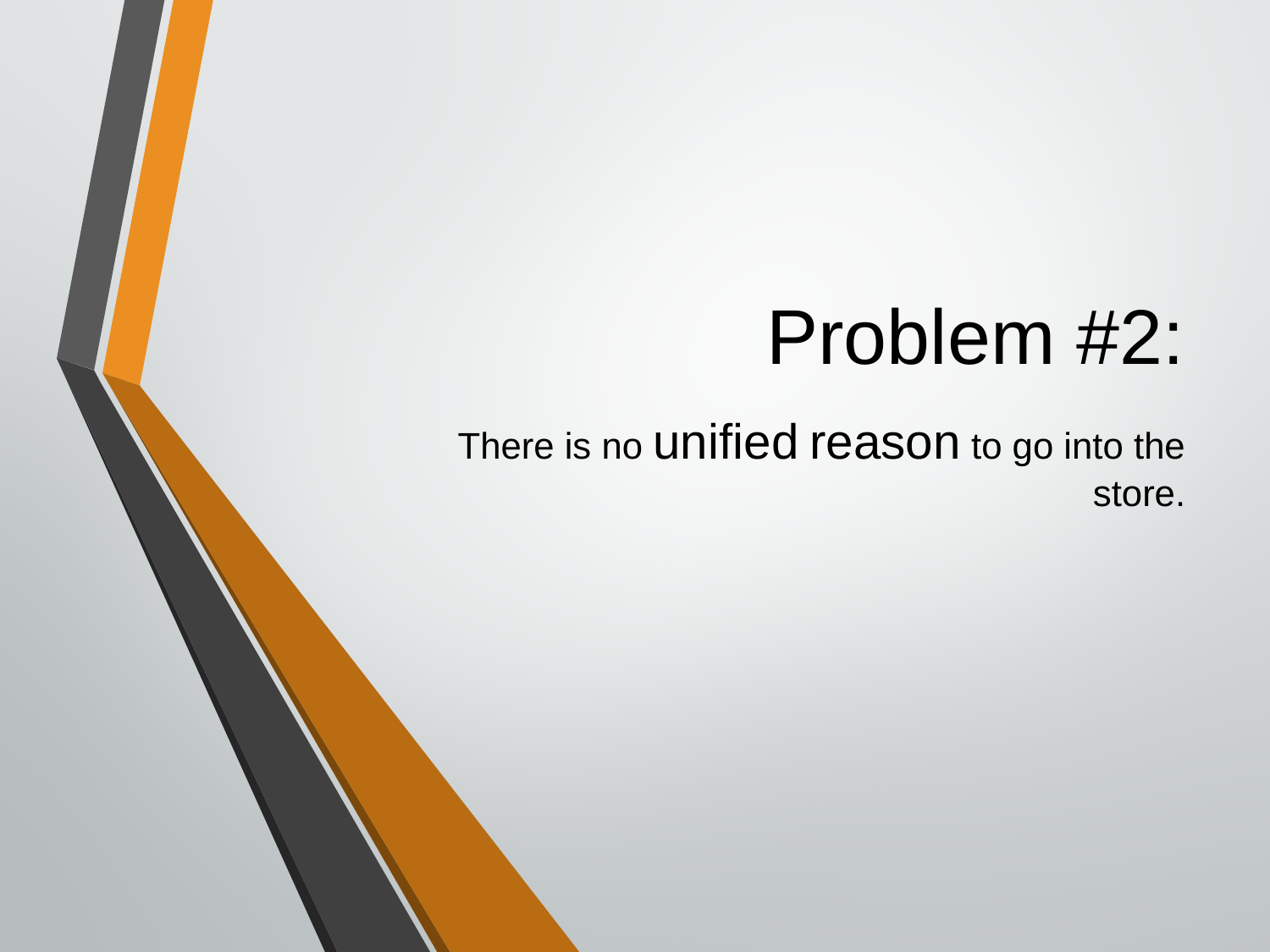

# Problem #2:
There is no unified reason to go into the store.